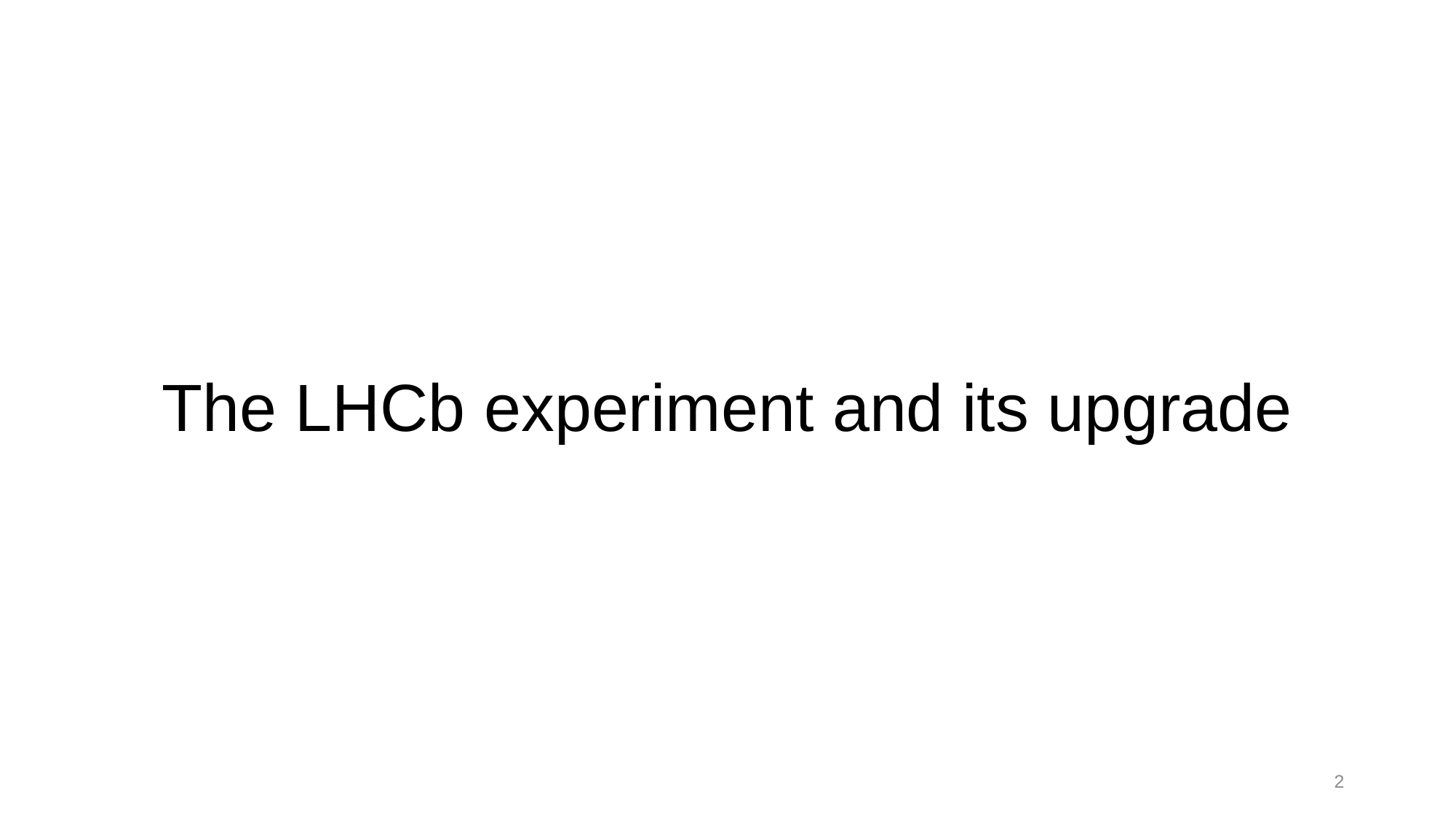

# The LHCb experiment and its upgrade
2